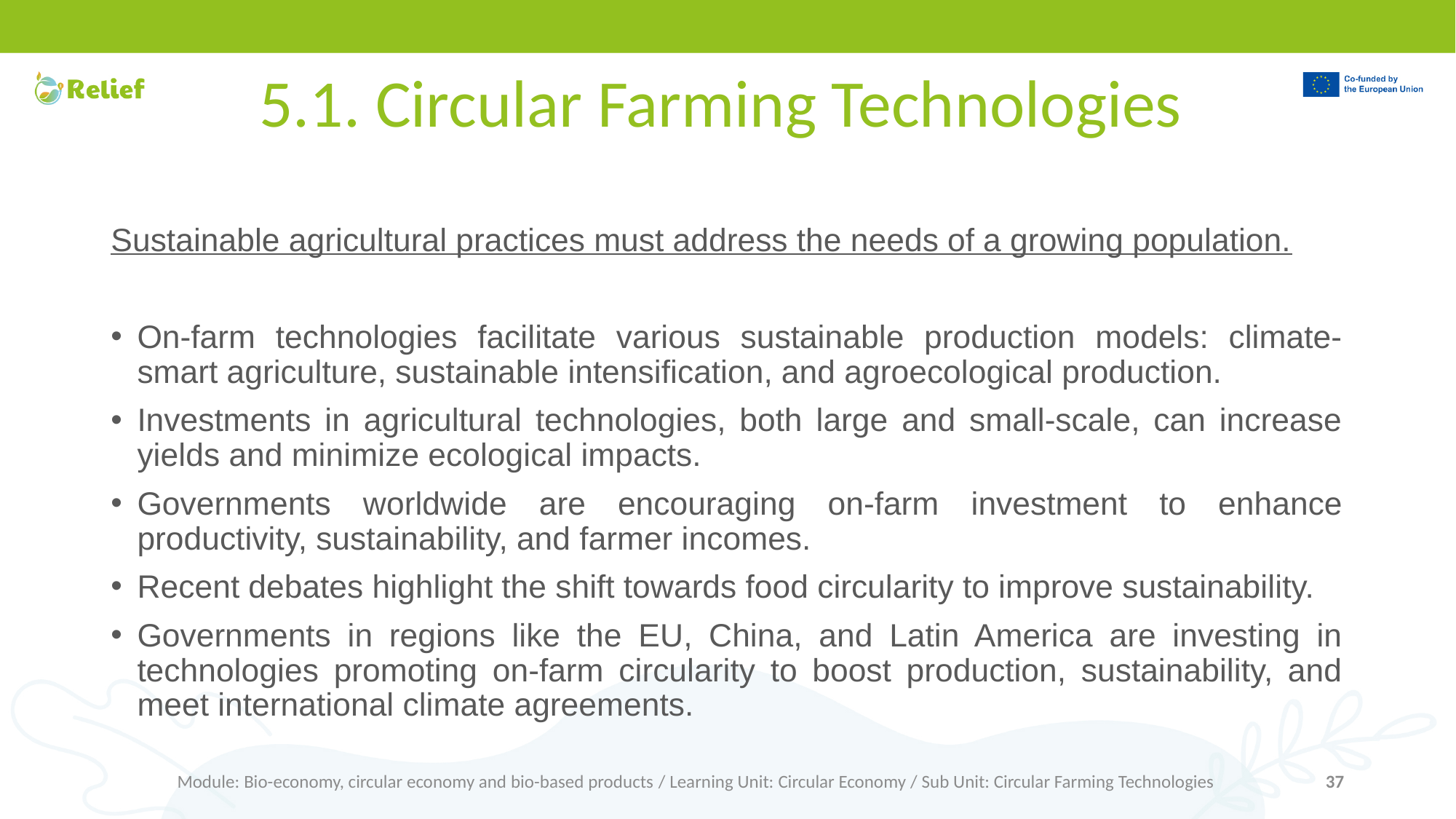

# 5.1. Circular Farming Technologies
Sustainable agricultural practices must address the needs of a growing population.

On-farm technologies facilitate various sustainable production models: climate-smart agriculture, sustainable intensification, and agroecological production.
Investments in agricultural technologies, both large and small-scale, can increase yields and minimize ecological impacts.
Governments worldwide are encouraging on-farm investment to enhance productivity, sustainability, and farmer incomes.
Recent debates highlight the shift towards food circularity to improve sustainability.
Governments in regions like the EU, China, and Latin America are investing in technologies promoting on-farm circularity to boost production, sustainability, and meet international climate agreements.

Module: Bio-economy, circular economy and bio-based products / Learning Unit: Circular Economy / Sub Unit: Circular Farming Technologies
37